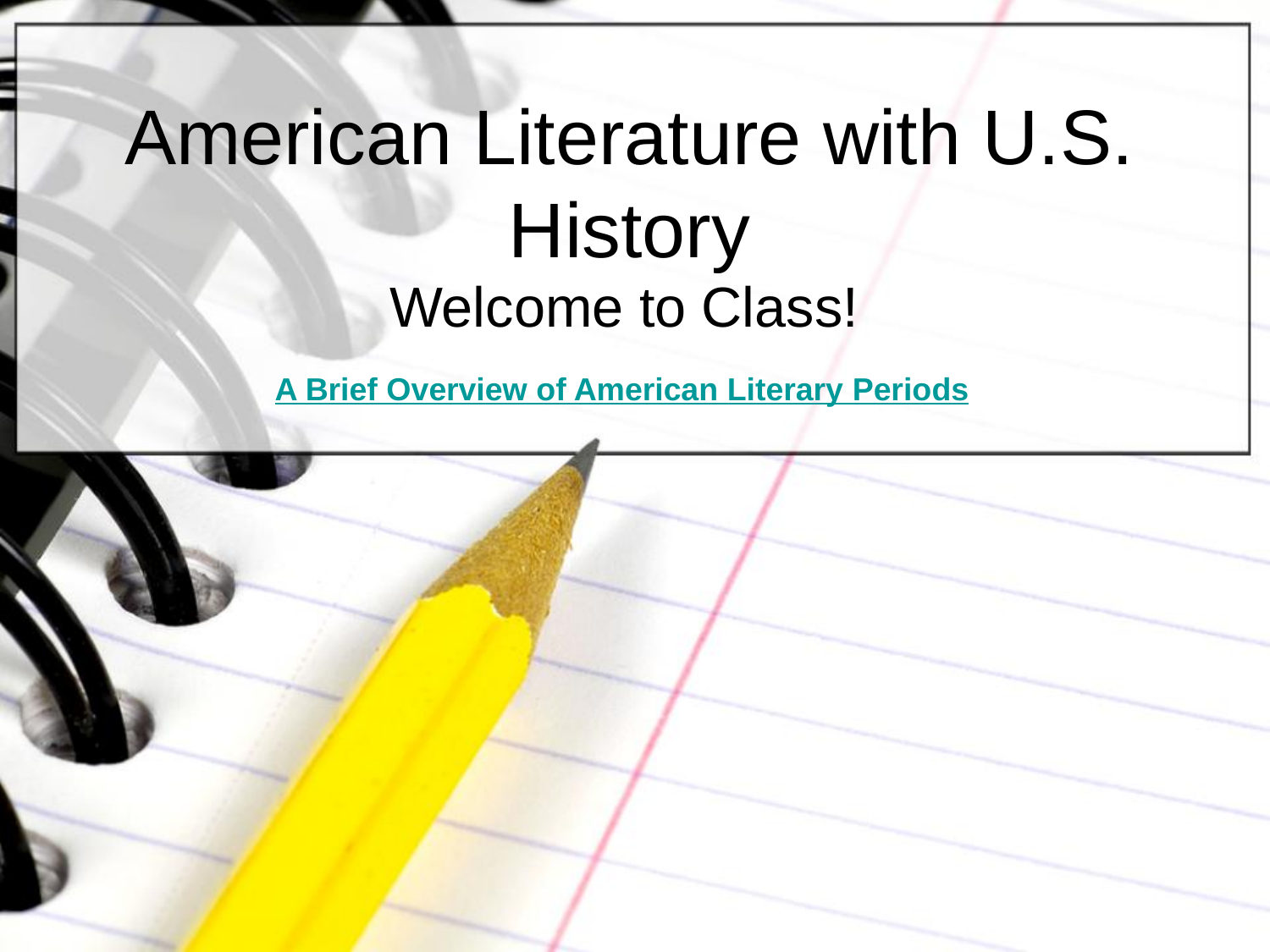

# American Literature with U.S. History
Welcome to Class!
A Brief Overview of American Literary Periods